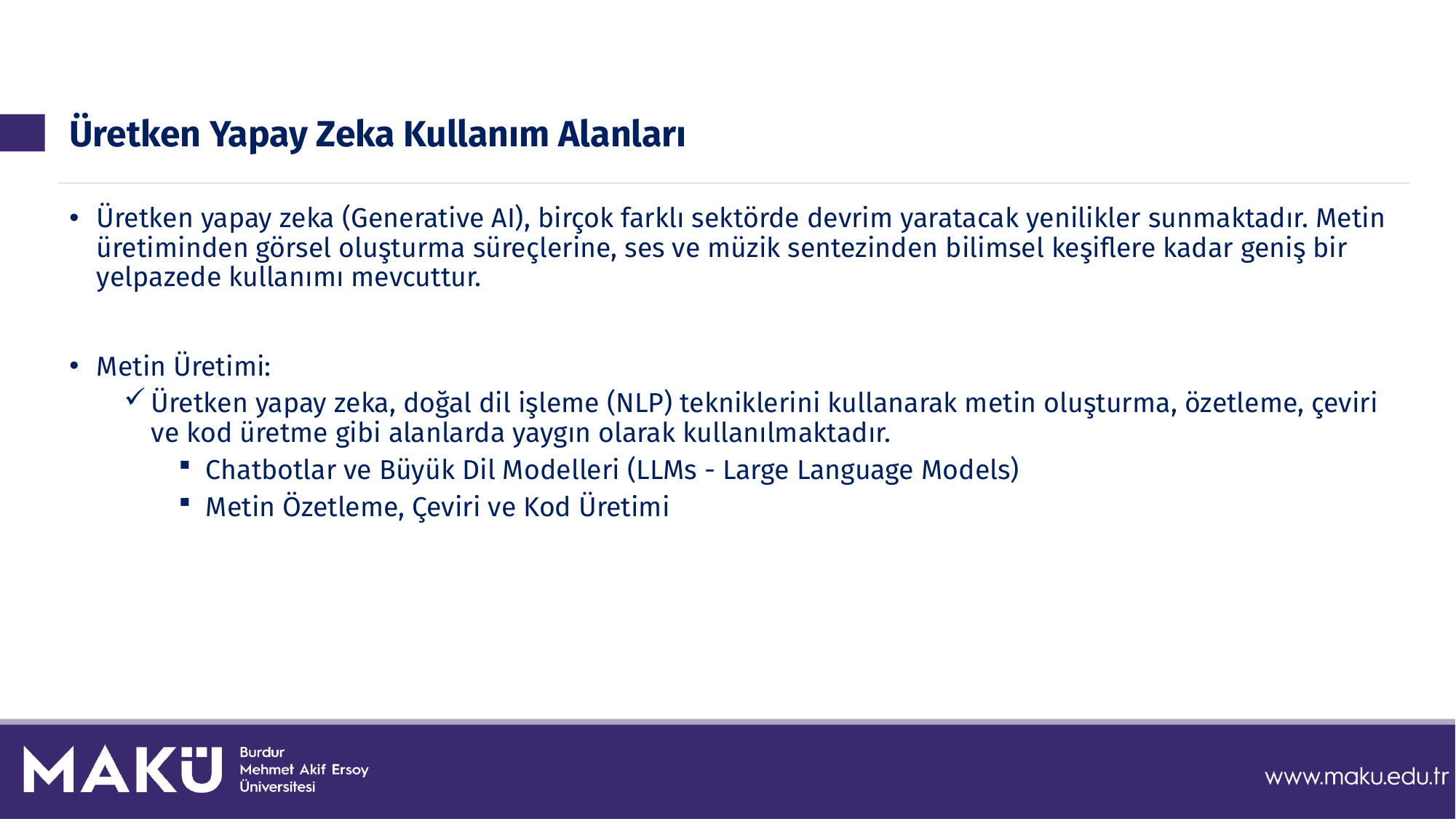

# Üretken Yapay Zeka Kullanım Alanları
Üretken yapay zeka (Generative AI), birçok farklı sektörde devrim yaratacak yenilikler sunmaktadır. Metin üretiminden görsel oluşturma süreçlerine, ses ve müzik sentezinden bilimsel keşiflere kadar geniş bir yelpazede kullanımı mevcuttur.

Metin Üretimi:
Üretken yapay zeka, doğal dil işleme (NLP) tekniklerini kullanarak metin oluşturma, özetleme, çeviri ve kod üretme gibi alanlarda yaygın olarak kullanılmaktadır.
Chatbotlar ve Büyük Dil Modelleri (LLMs - Large Language Models)
Metin Özetleme, Çeviri ve Kod Üretimi